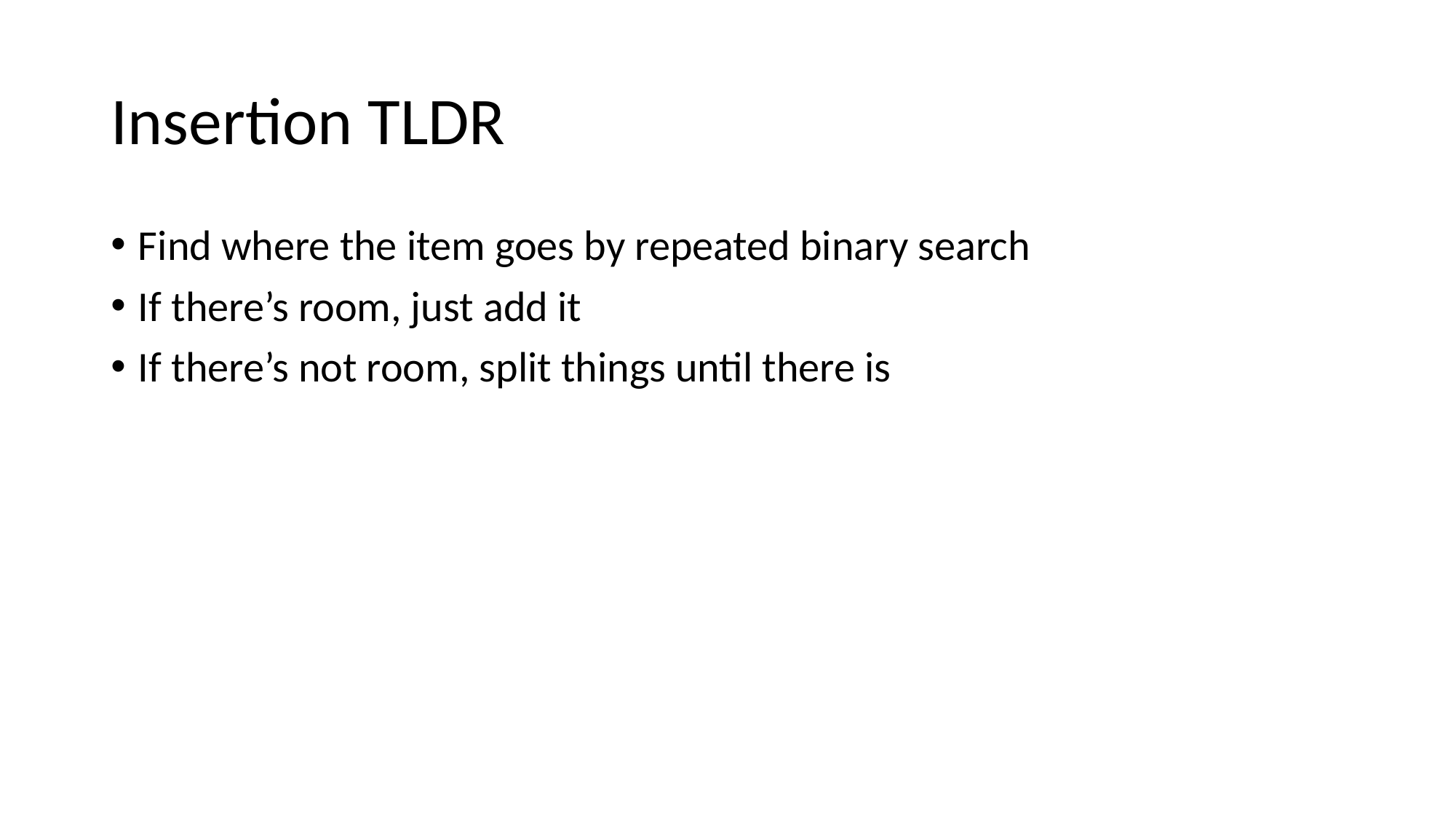

# Insertion TLDR
Find where the item goes by repeated binary search
If there’s room, just add it
If there’s not room, split things until there is